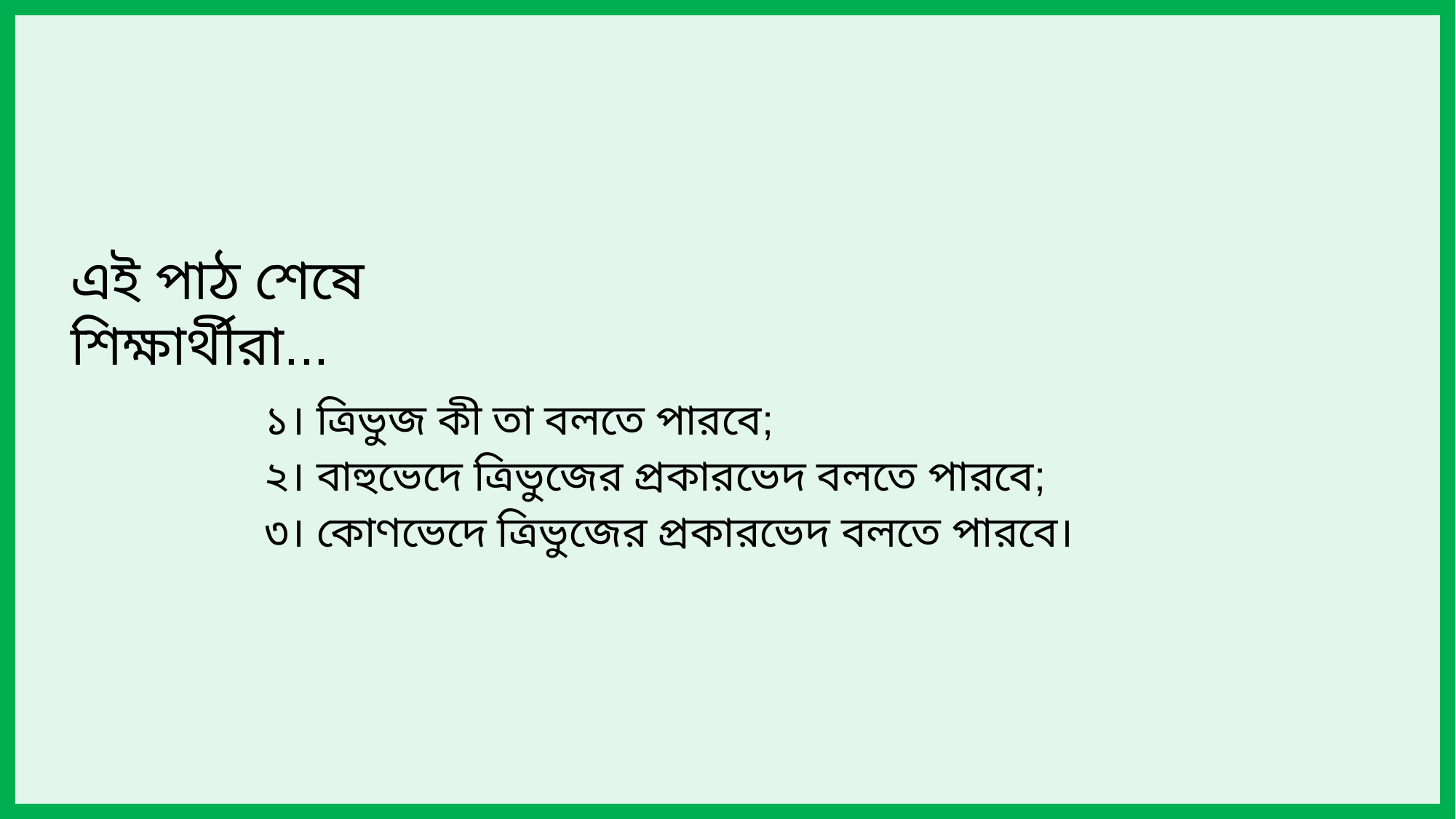

এই পাঠ শেষে শিক্ষার্থীরা...

১। ত্রিভুজ কী তা বলতে পারবে;
২। বাহুভেদে ত্রিভুজের প্রকারভেদ বলতে পারবে;
৩। কোণভেদে ত্রিভুজের প্রকারভেদ বলতে পারবে।